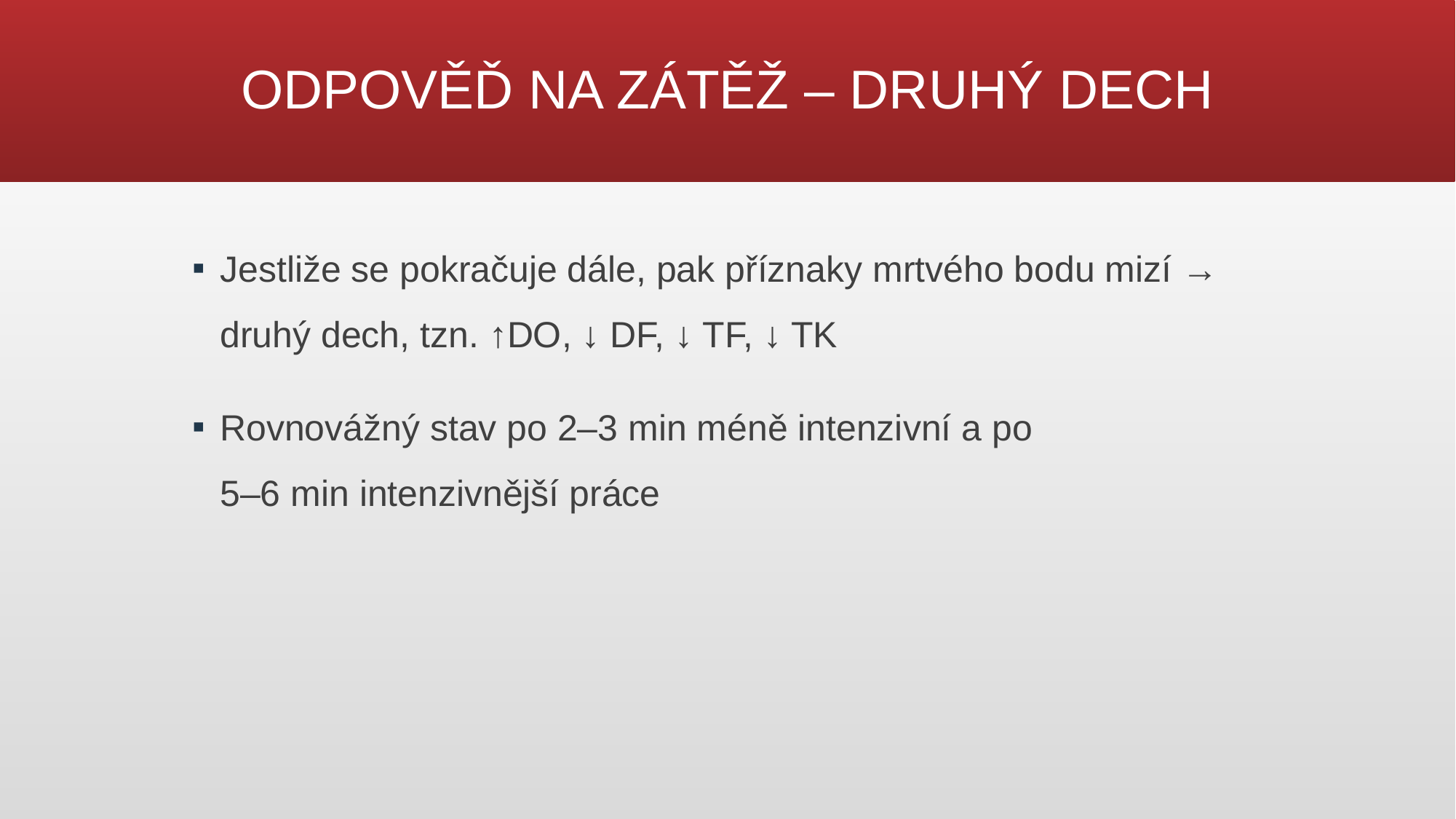

# ODPOVĚĎ NA ZÁTĚŽ – DRUHÝ DECH
Jestliže se pokračuje dále, pak příznaky mrtvého bodu mizí → druhý dech, tzn. ↑DO, ↓ DF, ↓ TF, ↓ TK
Rovnovážný stav po 2–3 min méně intenzivní a po
5–6 min intenzivnější práce